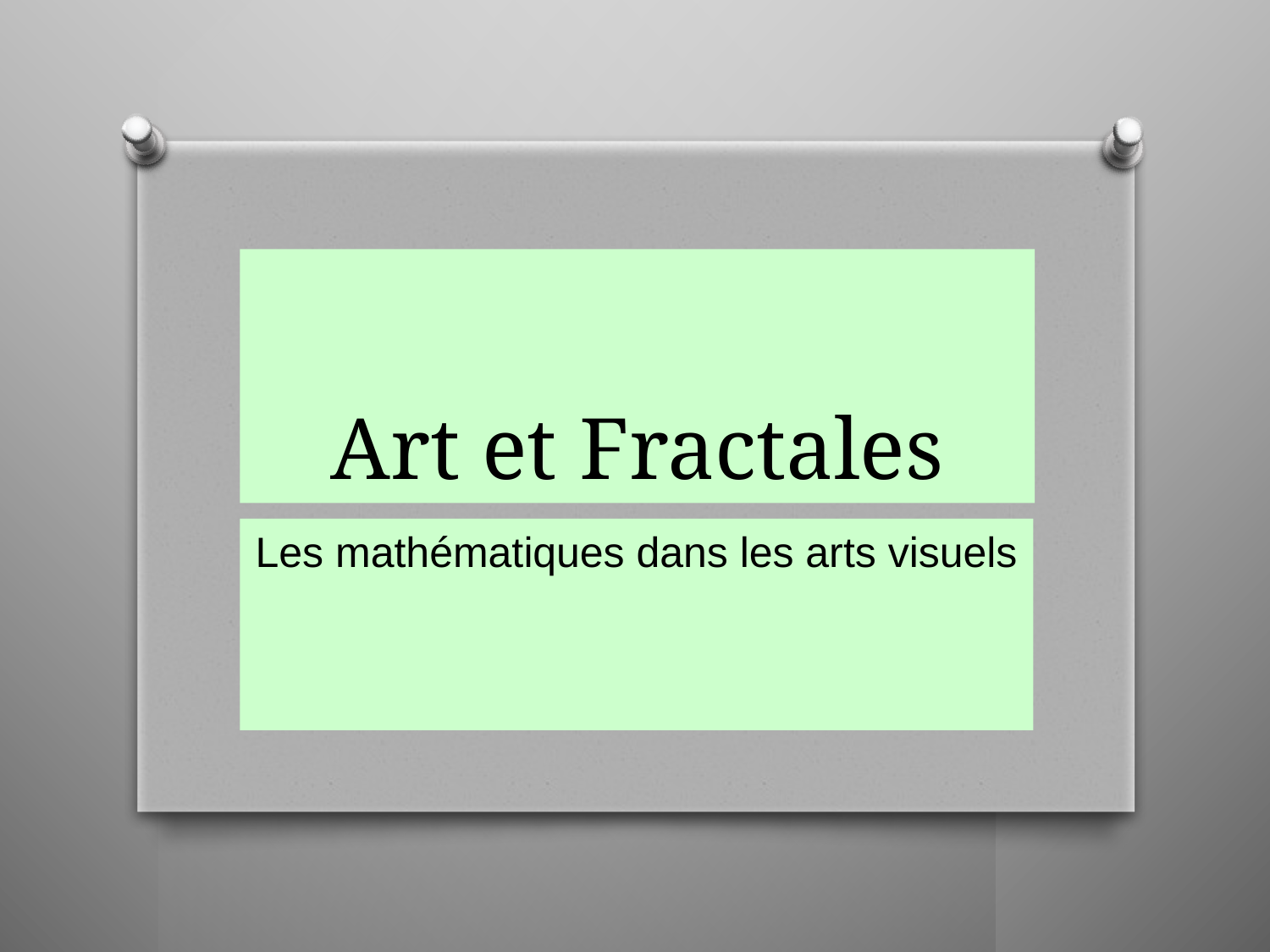

# Art et Fractales
Les mathématiques dans les arts visuels